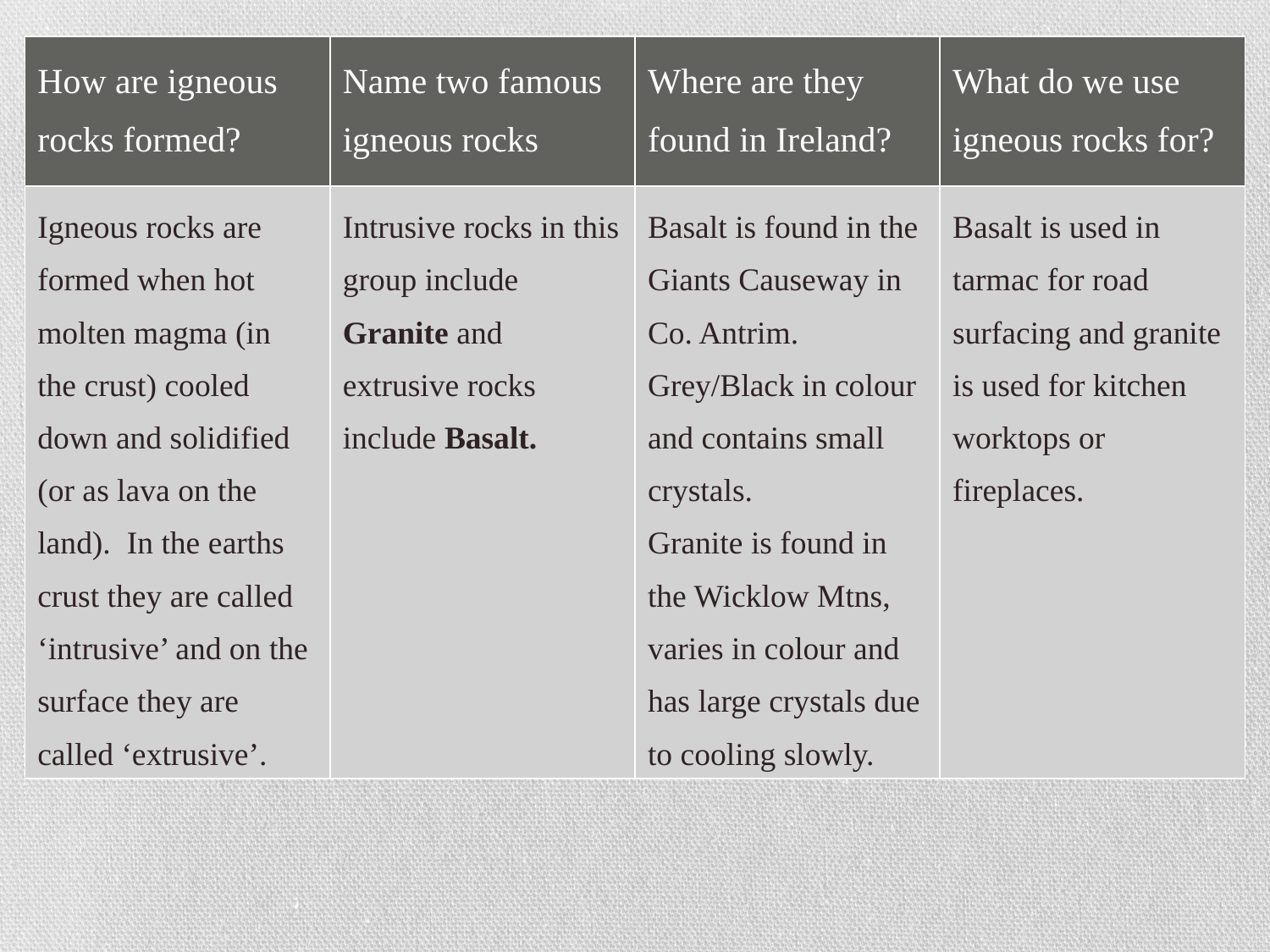

| How are igneous rocks formed? | Name two famous igneous rocks | Where are they found in Ireland? | What do we use igneous rocks for? |
| --- | --- | --- | --- |
| Igneous rocks are formed when hot molten magma (in the crust) cooled down and solidified (or as lava on the land). In the earths crust they are called ‘intrusive’ and on the surface they are called ‘extrusive’. | Intrusive rocks in this group include Granite and extrusive rocks include Basalt. | Basalt is found in the Giants Causeway in Co. Antrim. Grey/Black in colour and contains small crystals. Granite is found in the Wicklow Mtns, varies in colour and has large crystals due to cooling slowly. | Basalt is used in tarmac for road surfacing and granite is used for kitchen worktops or fireplaces. |